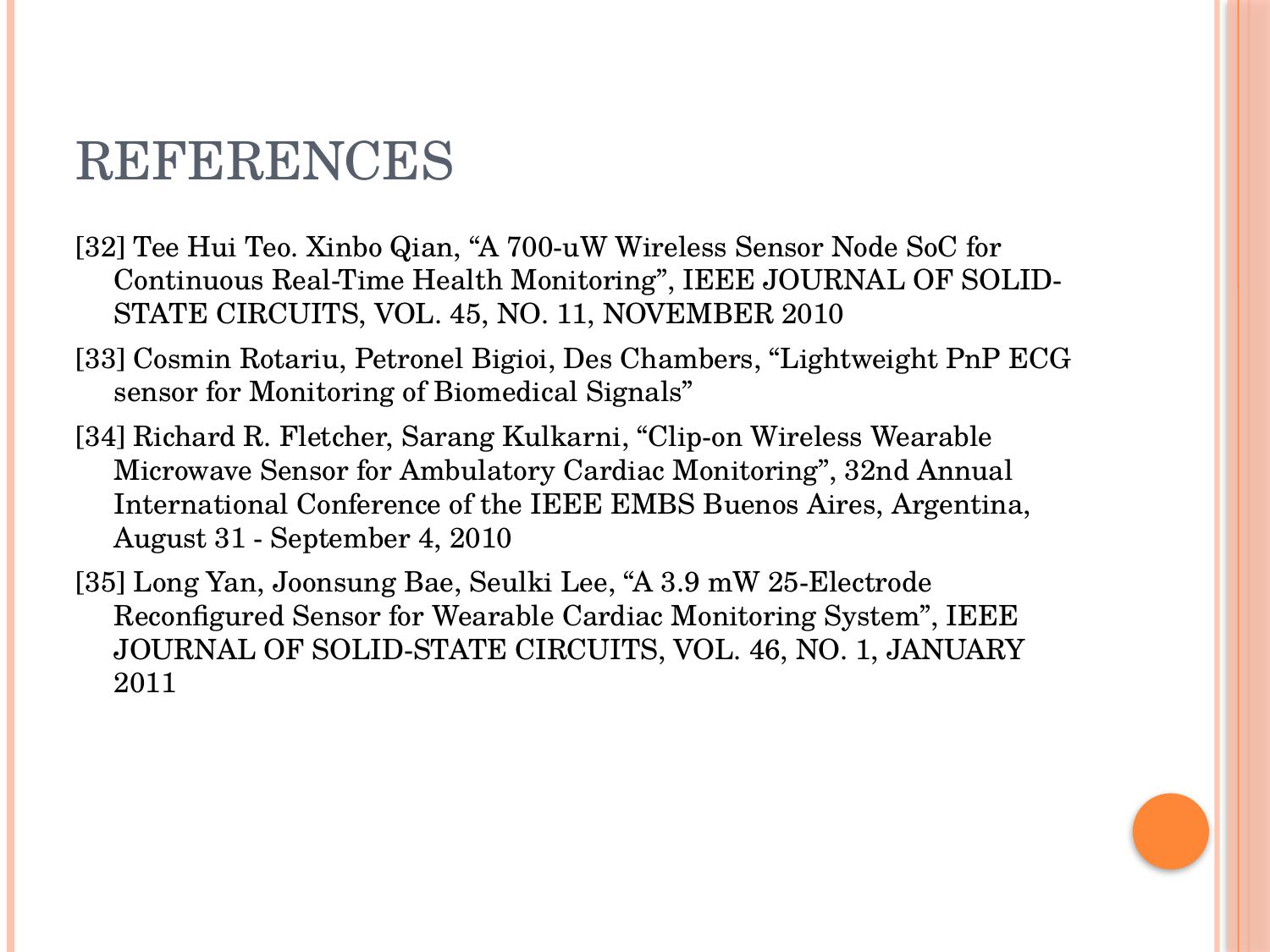

# REFERENCES
[32] Tee Hui Teo. Xinbo Qian, “A 700-uW Wireless Sensor Node SoC for Continuous Real-Time Health Monitoring”, IEEE JOURNAL OF SOLID-STATE CIRCUITS, VOL. 45, NO. 11, NOVEMBER 2010
[33] Cosmin Rotariu, Petronel Bigioi, Des Chambers, “Lightweight PnP ECG sensor for Monitoring of Biomedical Signals”
[34] Richard R. Fletcher, Sarang Kulkarni, “Clip-on Wireless Wearable Microwave Sensor for Ambulatory Cardiac Monitoring”, 32nd Annual International Conference of the IEEE EMBS Buenos Aires, Argentina, August 31 - September 4, 2010
[35] Long Yan, Joonsung Bae, Seulki Lee, “A 3.9 mW 25-Electrode Reconﬁgured Sensor for Wearable Cardiac Monitoring System”, IEEE JOURNAL OF SOLID-STATE CIRCUITS, VOL. 46, NO. 1, JANUARY 2011